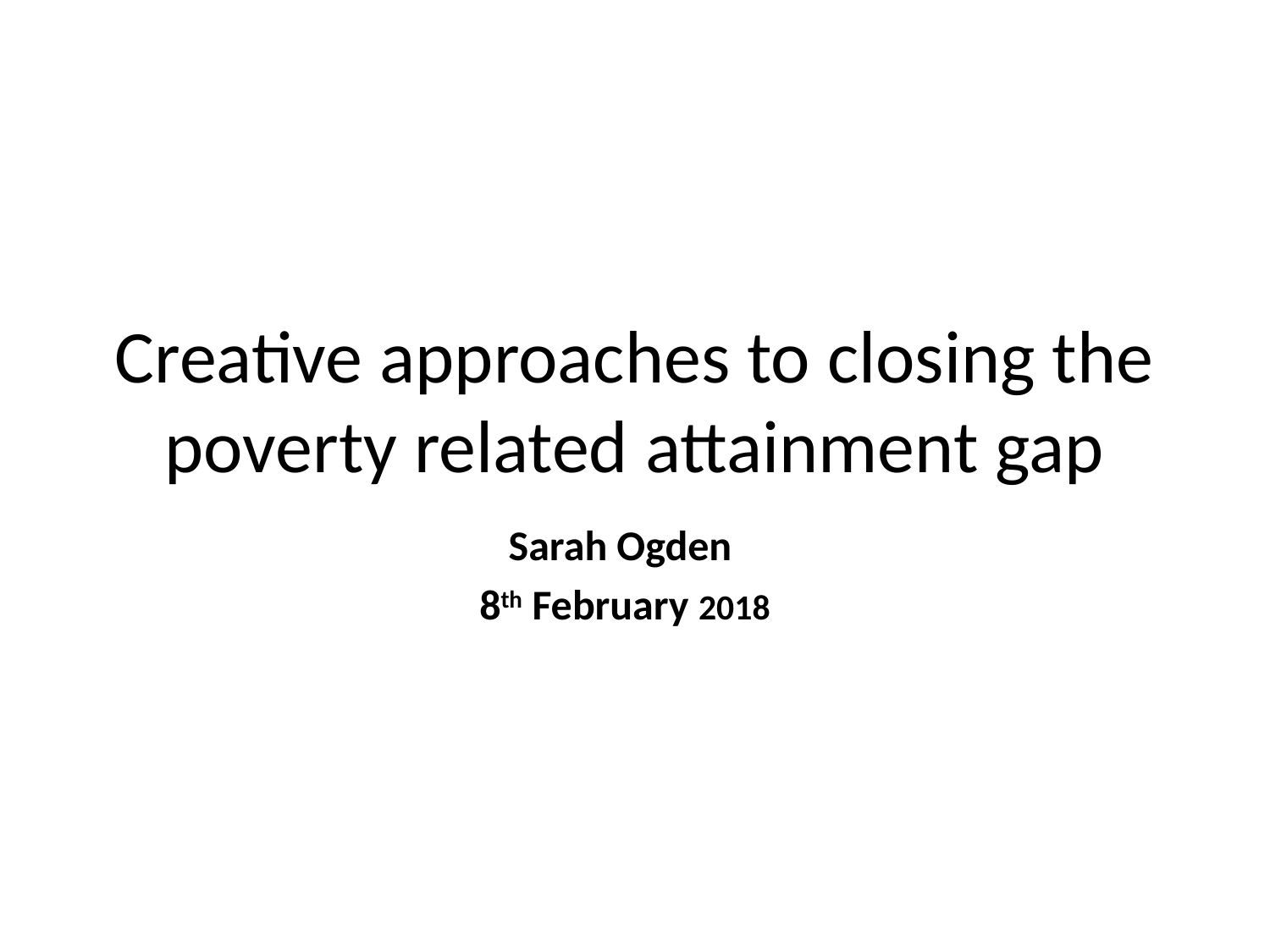

# Creative approaches to closing the poverty related attainment gap

Sarah Ogden
8th February 2018